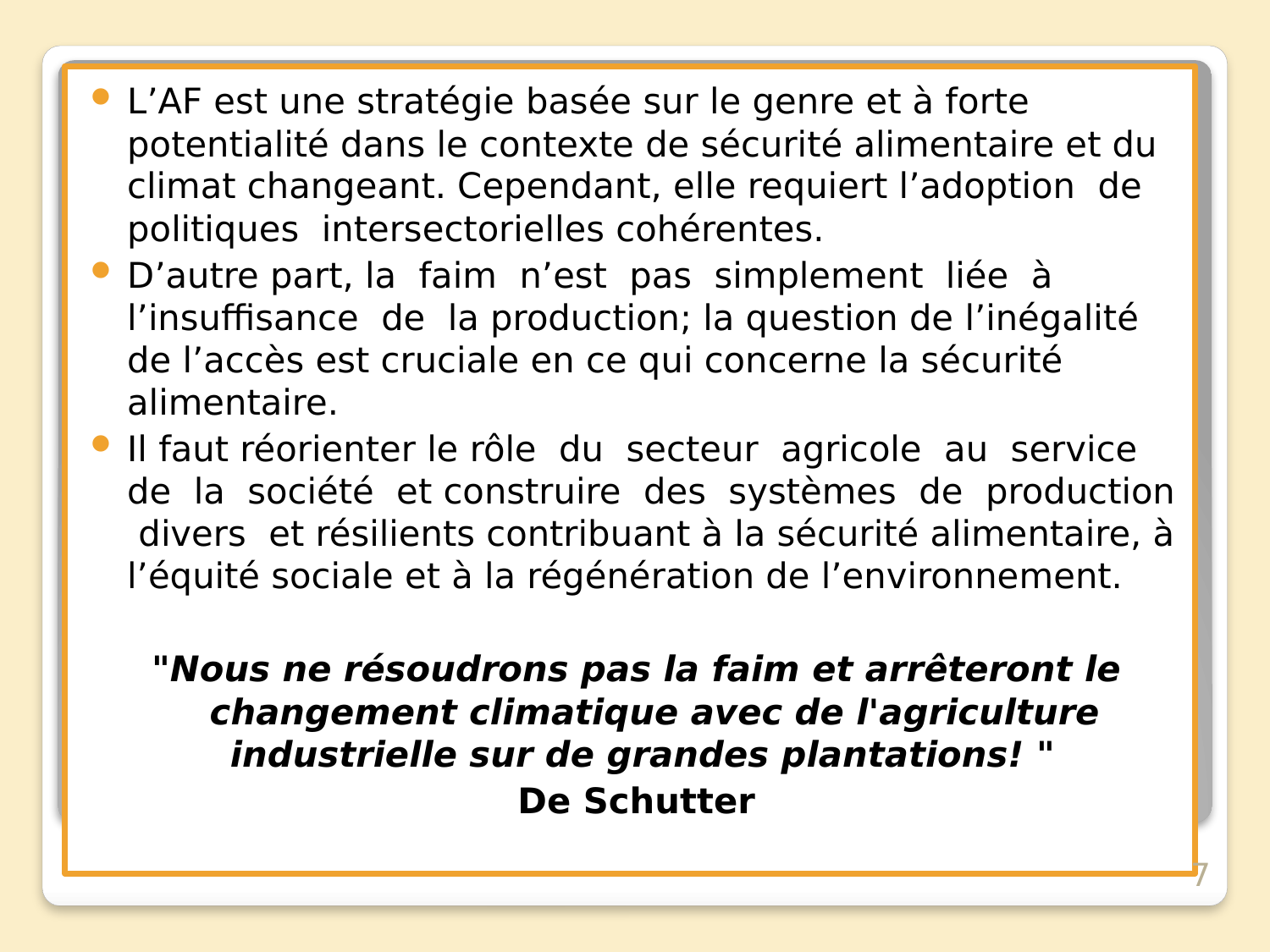

L’AF est une stratégie basée sur le genre et à forte potentialité dans le contexte de sécurité alimentaire et du climat changeant. Cependant, elle requiert l’adoption  de  politiques  intersectorielles cohérentes.
D’autre part, la  faim  n’est  pas  simplement  liée  à  l’insuffisance  de  la production; la question de l’inégalité de l’accès est cruciale en ce qui concerne la sécurité alimentaire.
Il faut réorienter le rôle  du  secteur  agricole  au  service  de  la  société  et construire  des  systèmes  de  production  divers  et résilients contribuant à la sécurité alimentaire, à l’équité sociale et à la régénération de l’environnement.

"Nous ne résoudrons pas la faim et arrêteront le changement climatique avec de l'agriculture industrielle sur de grandes plantations! "
De Schutter

7